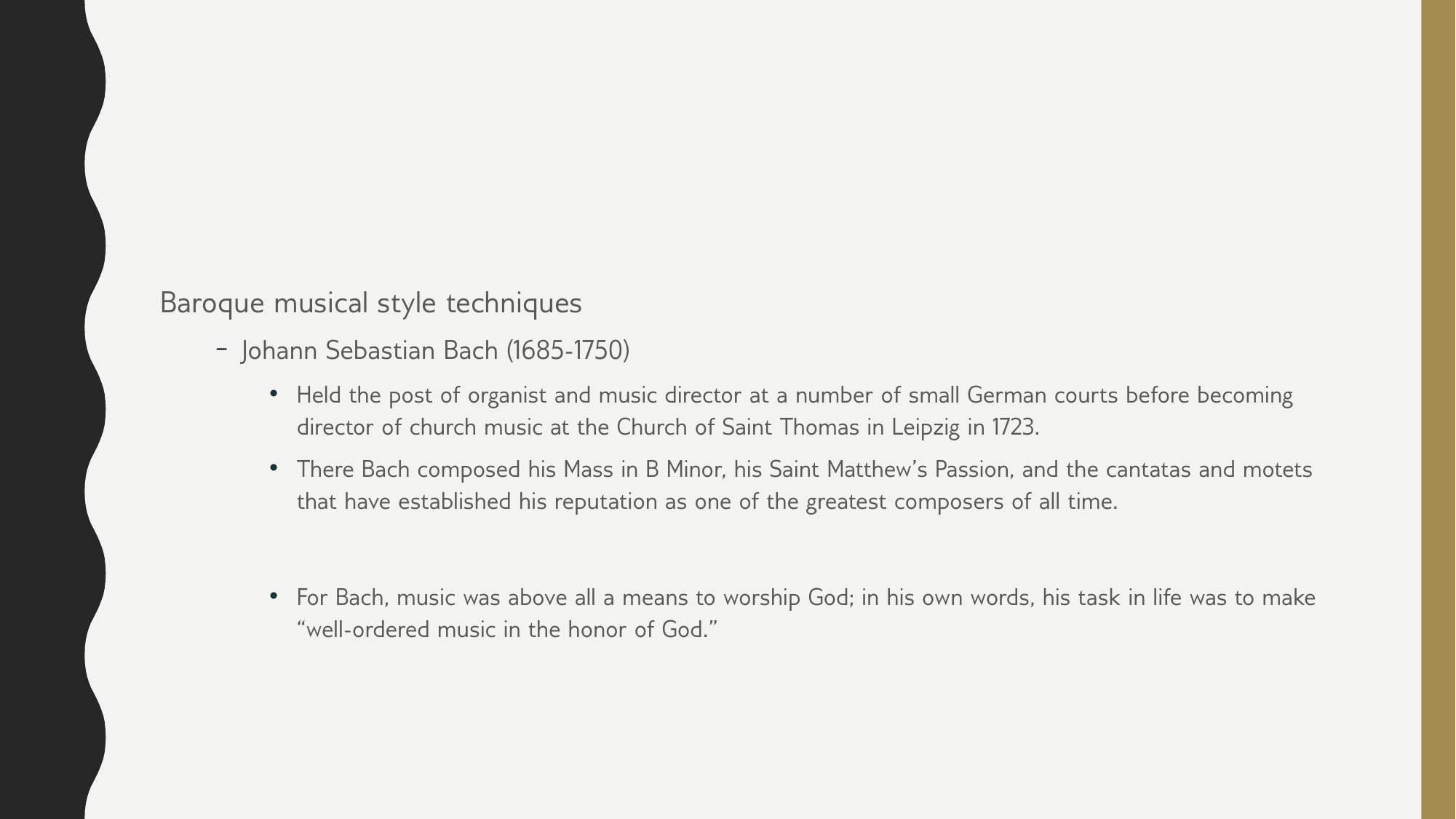

#
Baroque musical style techniques
Johann Sebastian Bach (1685-1750)
Held the post of organist and music director at a number of small German courts before becoming director of church music at the Church of Saint Thomas in Leipzig in 1723.
There Bach composed his Mass in B Minor, his Saint Matthew’s Passion, and the cantatas and motets that have established his reputation as one of the greatest composers of all time.

For Bach, music was above all a means to worship God; in his own words, his task in life was to make “well-ordered music in the honor of God.”